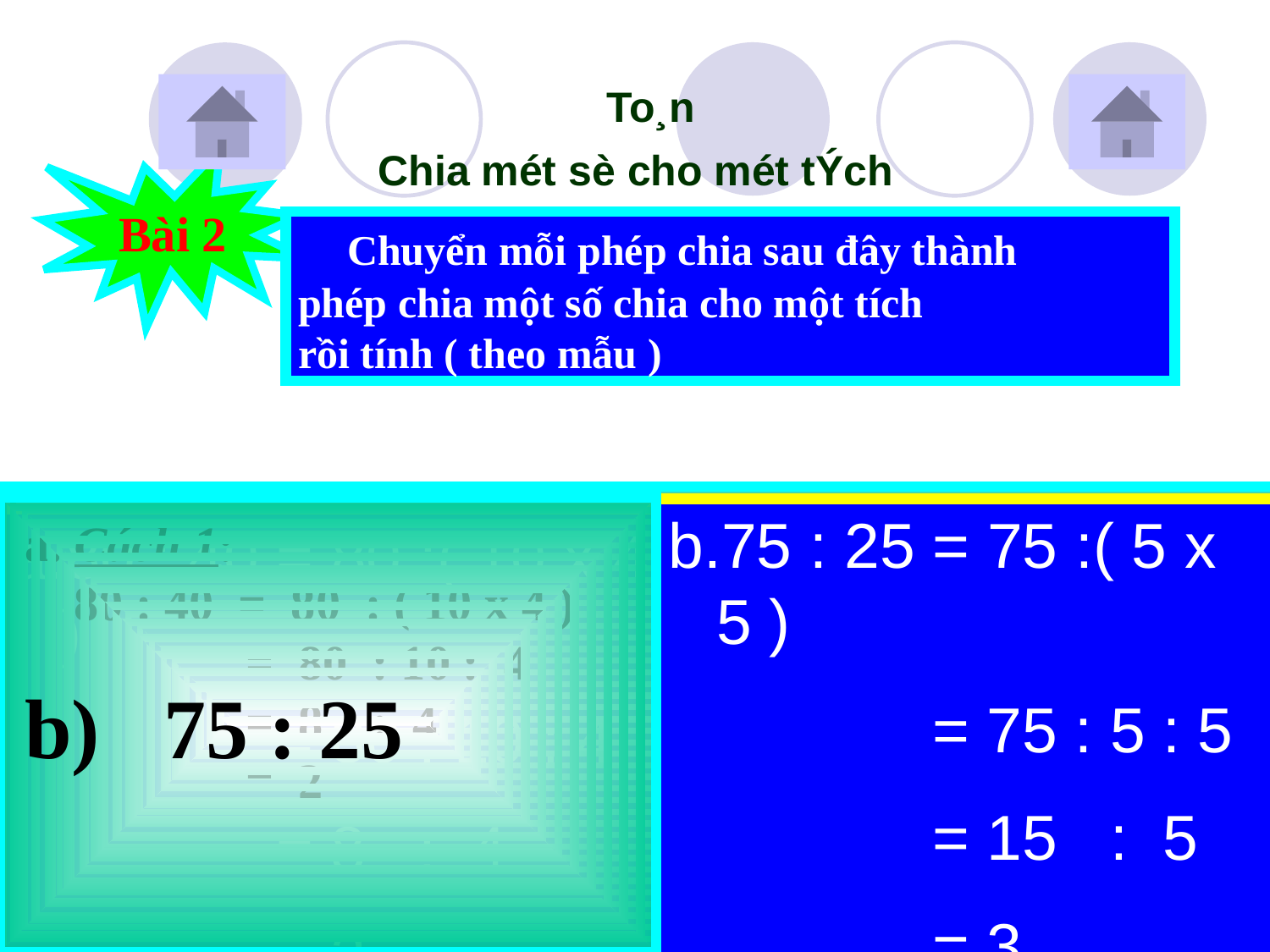

To¸n

Chia mét sè cho mét tÝch

Bài 2
    Chuyển mỗi phép chia sau đây thành
phép chia một số chia cho một tích
rồi tính ( theo mẫu )
 a. Cách 1:                                              Cách 2:
     80 : 40  =  80  : ( 10 x 4 )             80 : 40 =  80 : ( 8 x 5 )
                   =  80  : 10 :  4                             =  80 : 8 : 5
                   =  8    :  4                                    =  10  :  5
                   =  2                                             =  2

 b)   75 : 25

b.75 : 25 = 75 :( 5 x 5 )
               = 75 : 5 : 5
               = 15   :  5
               = 3
80 : 40 = 80 :( 10 x 4 )
               = 80 : 10 : 4
               = 8   :  4
               = 2
7